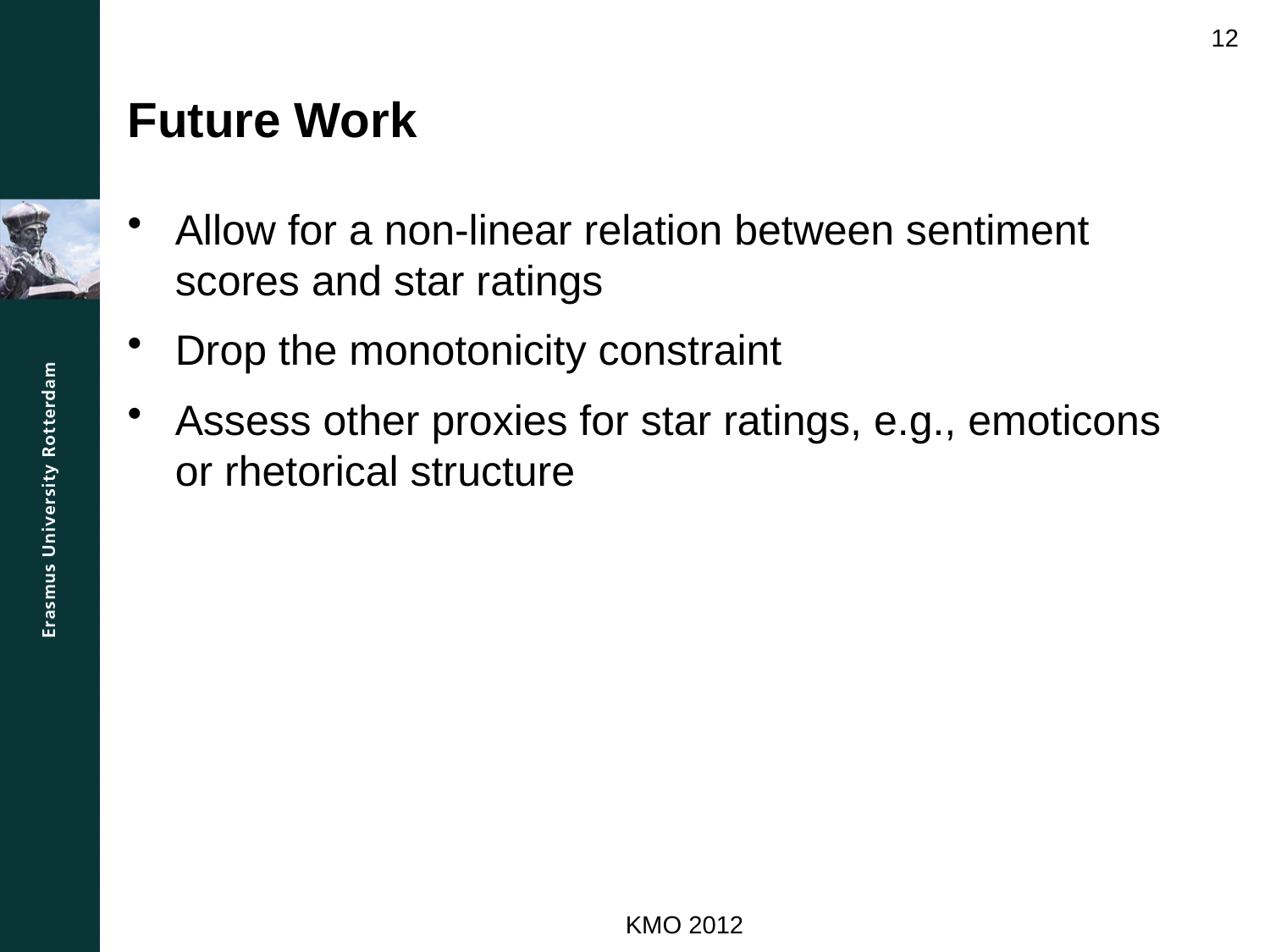

12
# Future Work
Allow for a non-linear relation between sentiment scores and star ratings
Drop the monotonicity constraint
Assess other proxies for star ratings, e.g., emoticons or rhetorical structure
KMO 2012